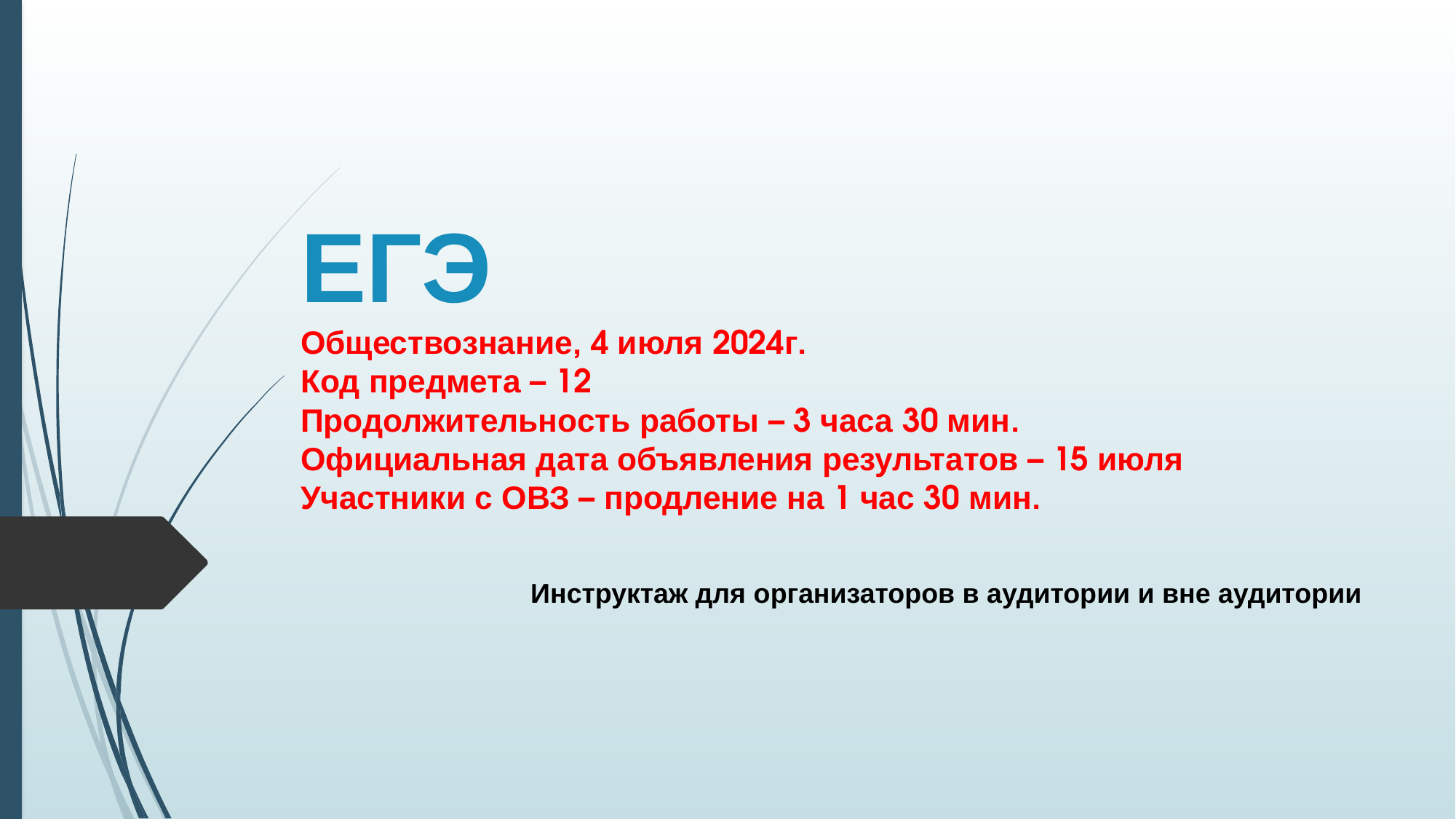

# ЕГЭ Обществознание, 4 июля 2024г. Код предмета – 12 Продолжительность работы – 3 часа 30 мин. Официальная дата объявления результатов – 15 июля Участники с ОВЗ – продление на 1 час 30 мин.
Инструктаж для организаторов в аудитории и вне аудитории